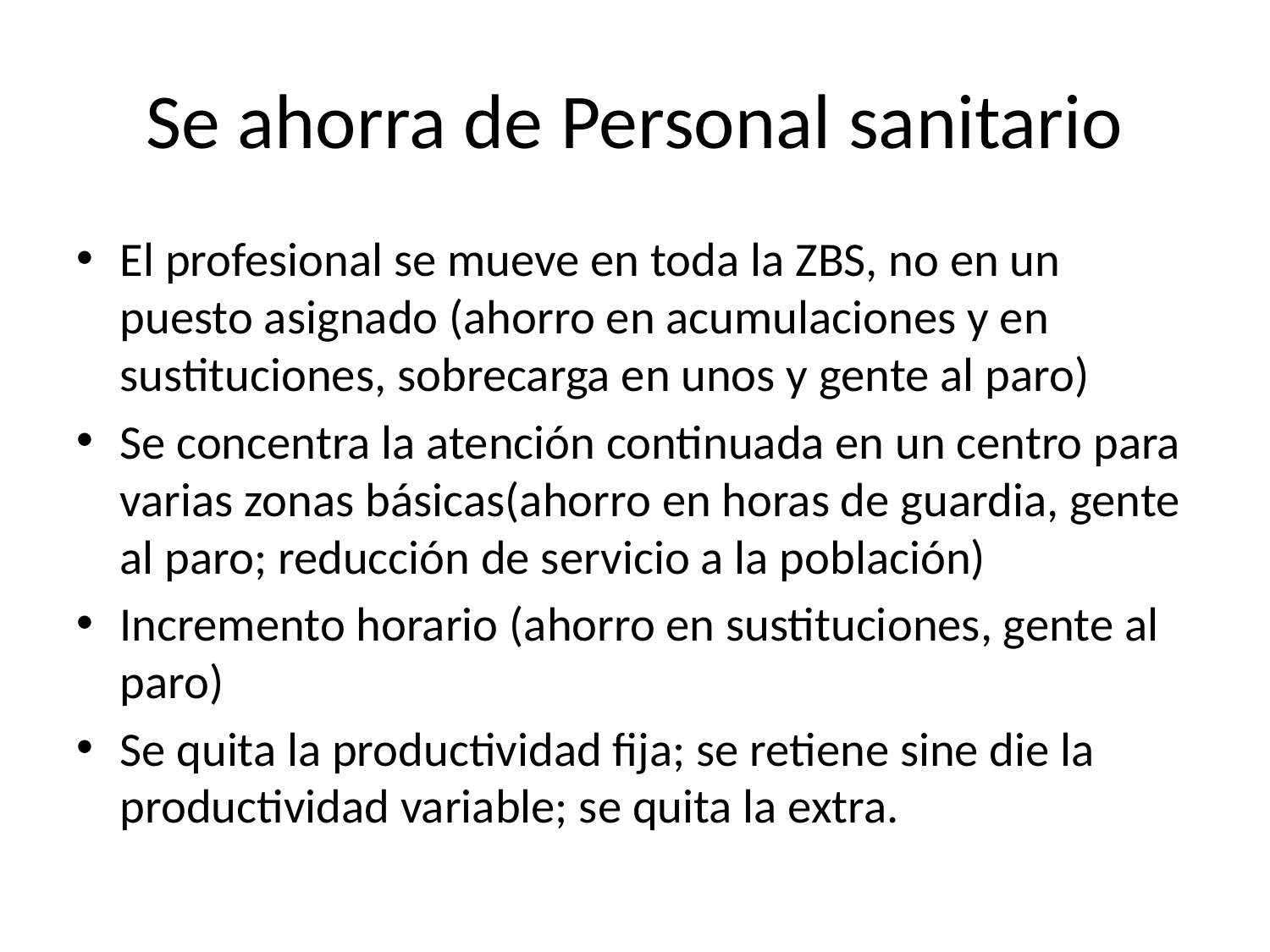

# Se ahorra de Personal sanitario
El profesional se mueve en toda la ZBS, no en un puesto asignado (ahorro en acumulaciones y en sustituciones, sobrecarga en unos y gente al paro)
Se concentra la atención continuada en un centro para varias zonas básicas(ahorro en horas de guardia, gente al paro; reducción de servicio a la población)
Incremento horario (ahorro en sustituciones, gente al paro)
Se quita la productividad fija; se retiene sine die la productividad variable; se quita la extra.